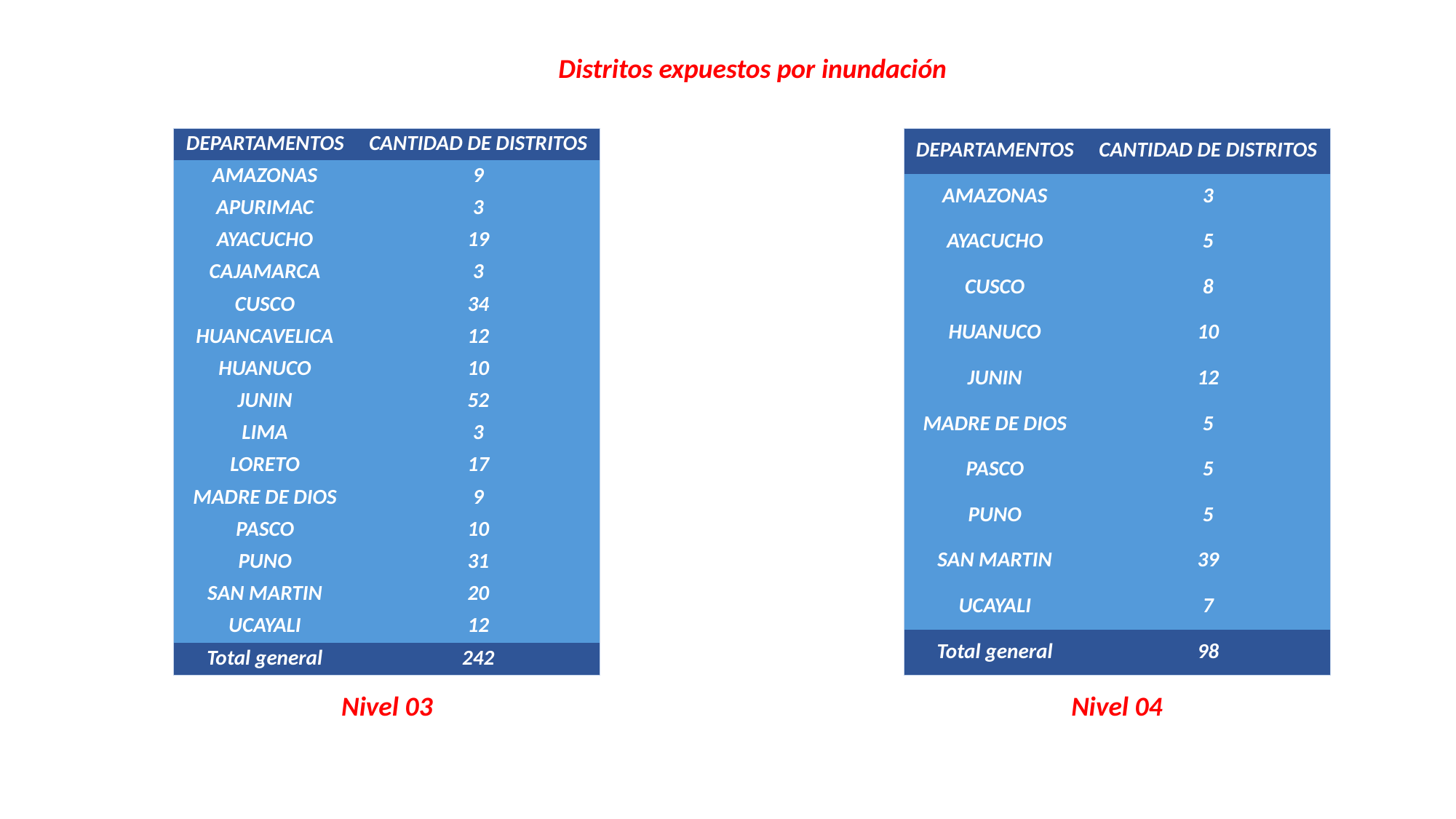

Distritos expuestos por inundación
| DEPARTAMENTOS | CANTIDAD DE DISTRITOS |
| --- | --- |
| AMAZONAS | 9 |
| APURIMAC | 3 |
| AYACUCHO | 19 |
| CAJAMARCA | 3 |
| CUSCO | 34 |
| HUANCAVELICA | 12 |
| HUANUCO | 10 |
| JUNIN | 52 |
| LIMA | 3 |
| LORETO | 17 |
| MADRE DE DIOS | 9 |
| PASCO | 10 |
| PUNO | 31 |
| SAN MARTIN | 20 |
| UCAYALI | 12 |
| Total general | 242 |
| DEPARTAMENTOS | CANTIDAD DE DISTRITOS |
| --- | --- |
| AMAZONAS | 3 |
| AYACUCHO | 5 |
| CUSCO | 8 |
| HUANUCO | 10 |
| JUNIN | 12 |
| MADRE DE DIOS | 5 |
| PASCO | 5 |
| PUNO | 5 |
| SAN MARTIN | 39 |
| UCAYALI | 7 |
| Total general | 98 |
Nivel 03
Nivel 04